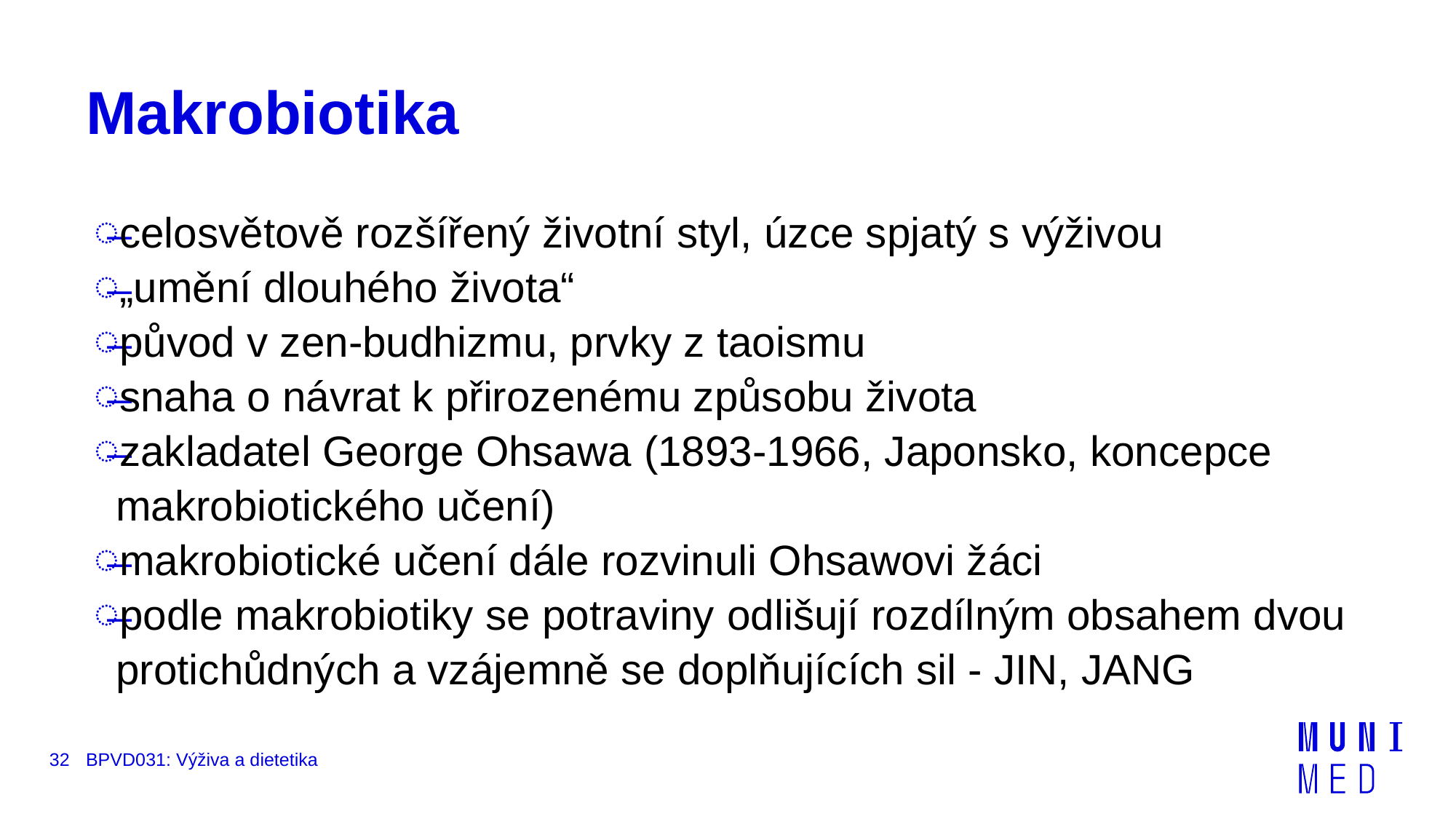

# Makrobiotika
celosvětově rozšířený životní styl, úzce spjatý s výživou
„umění dlouhého života“
původ v zen-budhizmu, prvky z taoismu
snaha o návrat k přirozenému způsobu života
zakladatel George Ohsawa (1893-1966, Japonsko, koncepce makrobiotického učení)
makrobiotické učení dále rozvinuli Ohsawovi žáci
podle makrobiotiky se potraviny odlišují rozdílným obsahem dvou protichůdných a vzájemně se doplňujících sil - JIN, JANG

32
BPVD031: Výživa a dietetika